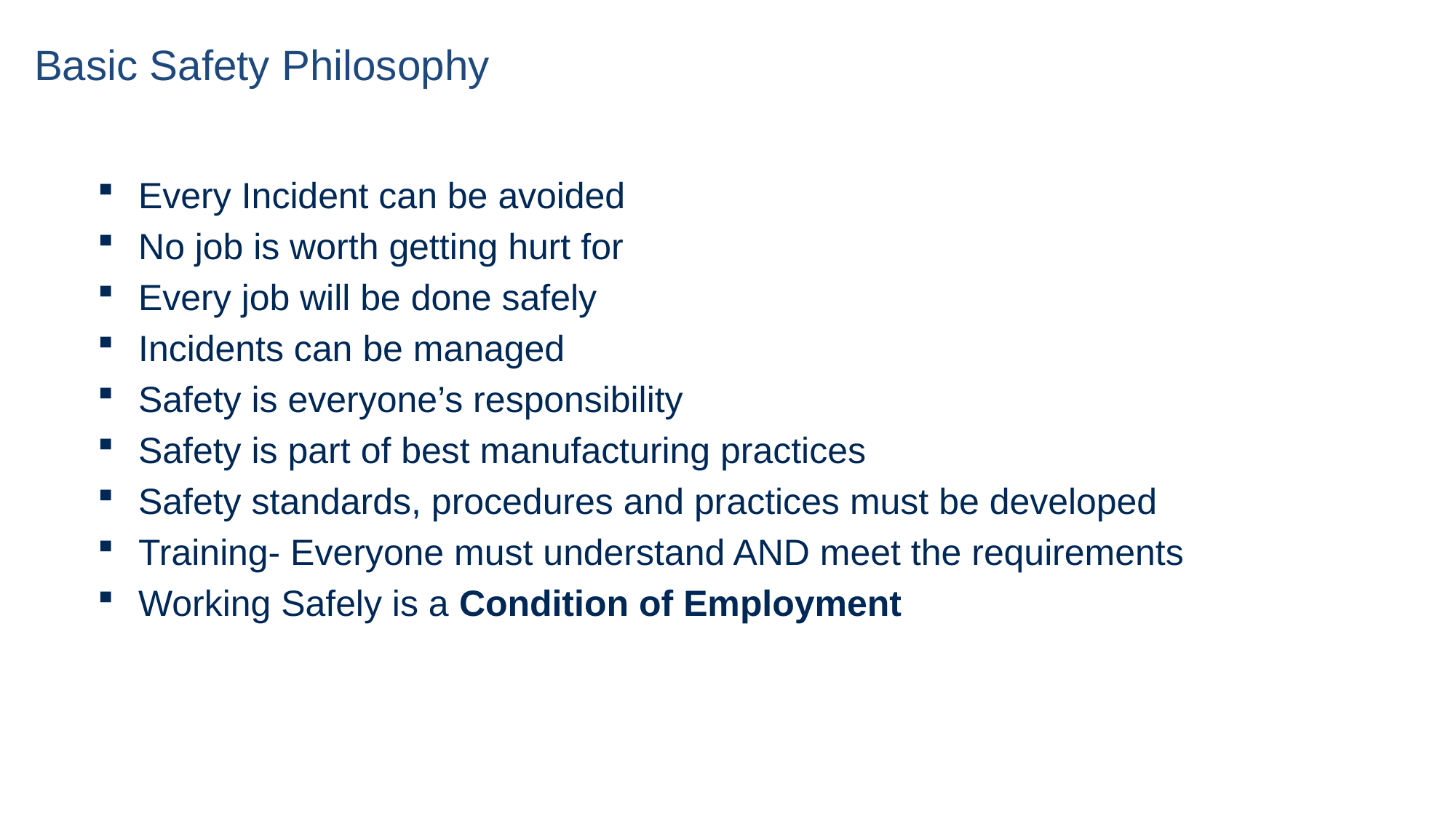

# Basic Safety Philosophy
Every Incident can be avoided
No job is worth getting hurt for
Every job will be done safely
Incidents can be managed
Safety is everyone’s responsibility
Safety is part of best manufacturing practices
Safety standards, procedures and practices must be developed
Training- Everyone must understand AND meet the requirements
Working Safely is a Condition of Employment